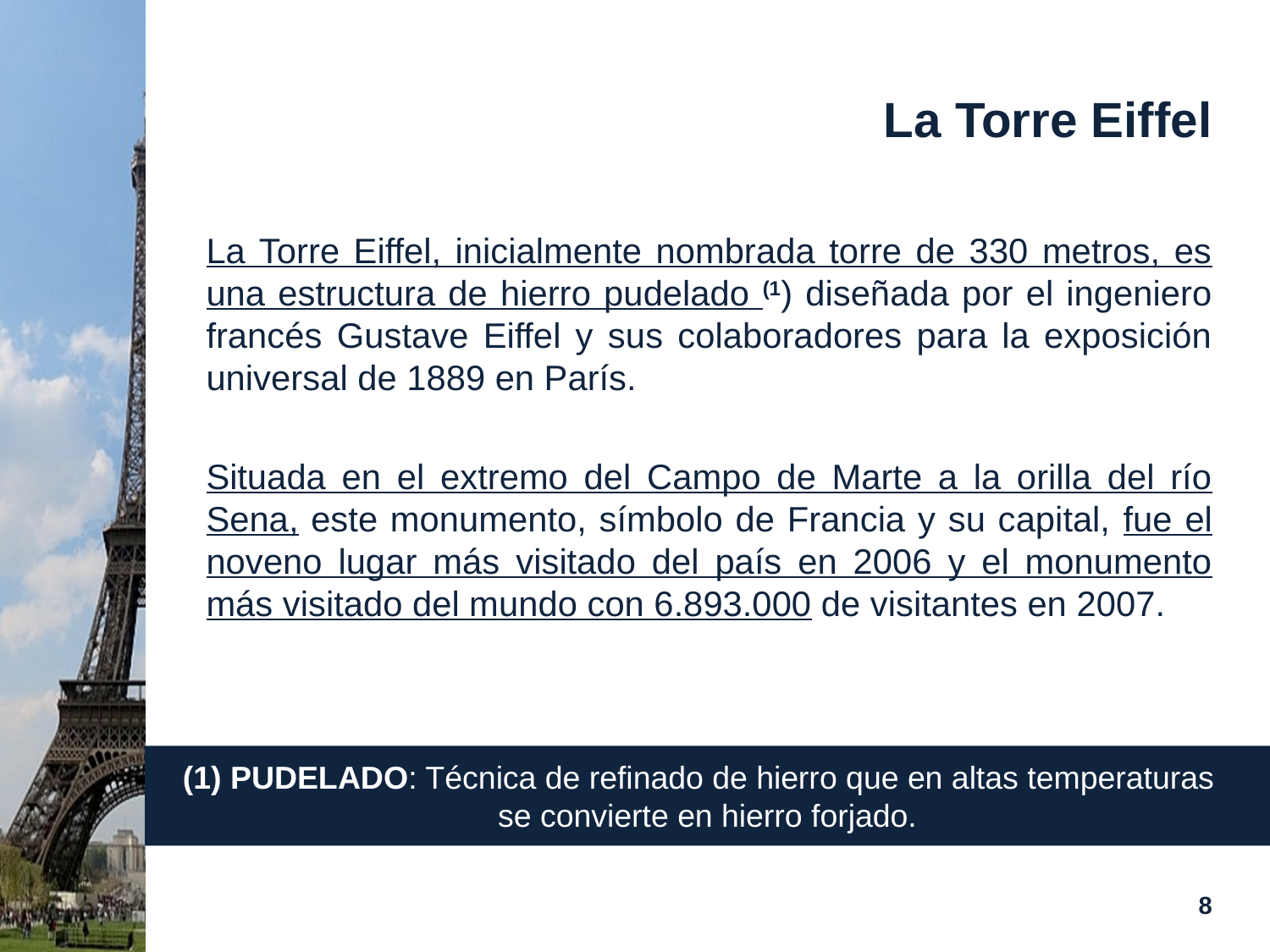

# La Torre Eiffel
La Torre Eiffel, inicialmente nombrada torre de 330 metros, es una estructura de hierro pudelado (1) diseñada por el ingeniero francés Gustave Eiffel y sus colaboradores para la exposición universal de 1889 en París.

Situada en el extremo del Campo de Marte a la orilla del río Sena, este monumento, símbolo de Francia y su capital, fue el noveno lugar más visitado del país en 2006 y el monumento más visitado del mundo con 6.893.000 de visitantes en 2007.

PUDELADO: Técnica de refinado de hierro que en altas temperaturas
se convierte en hierro forjado.
8